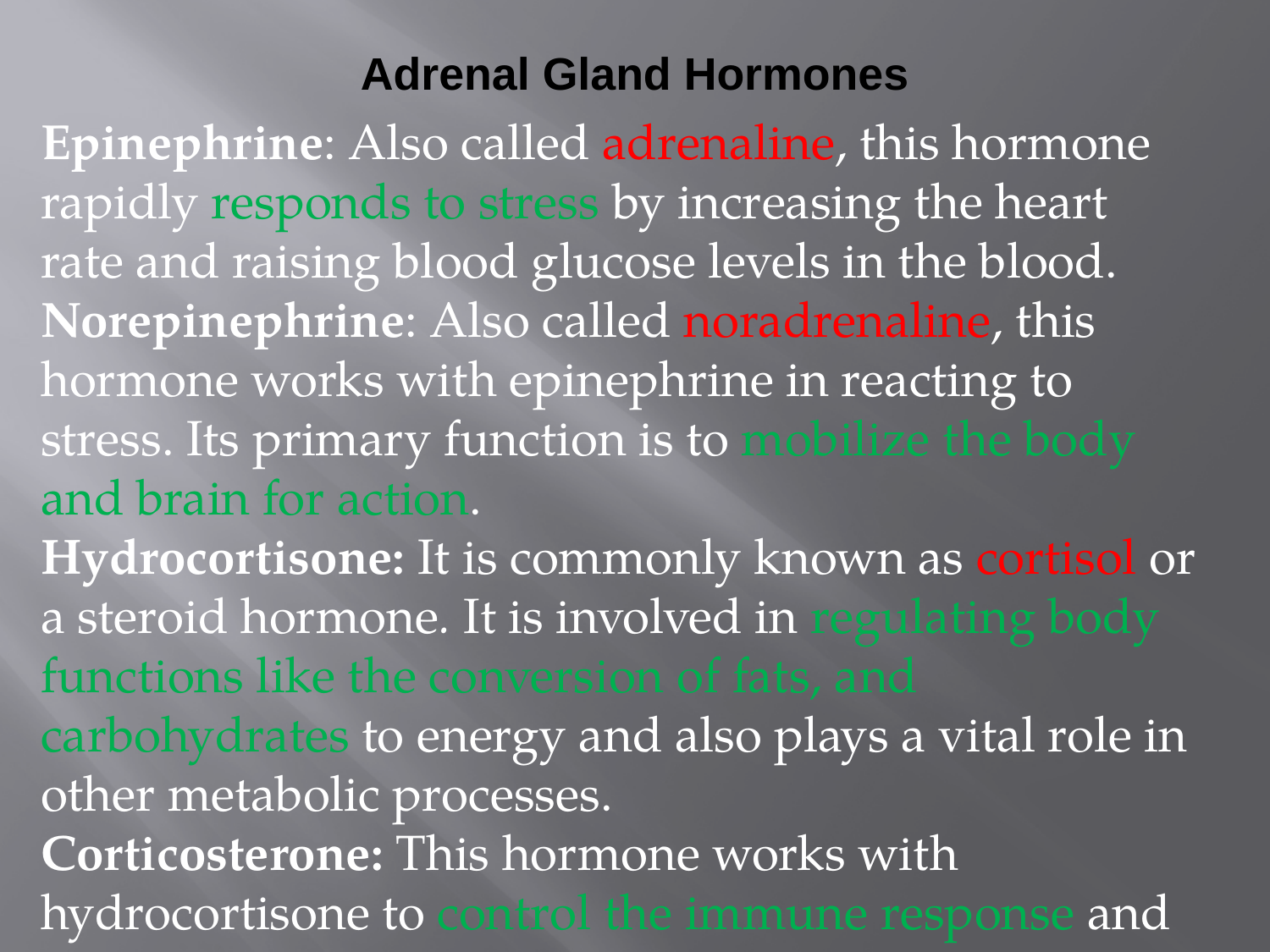

# Adrenal Gland Hormones
Epinephrine: Also called adrenaline, this hormone rapidly responds to stress by increasing the heart rate and raising blood glucose levels in the blood.
Norepinephrine: Also called noradrenaline, this hormone works with epinephrine in reacting to stress. Its primary function is to mobilize the body and brain for action.
Hydrocortisone: It is commonly known as cortisol or a steroid hormone. It is involved in regulating body functions like the conversion of fats, and carbohydrates to energy and also plays a vital role in other metabolic processes.
Corticosterone: This hormone works with hydrocortisone to control the immune response and prevents inflammatory reactions.